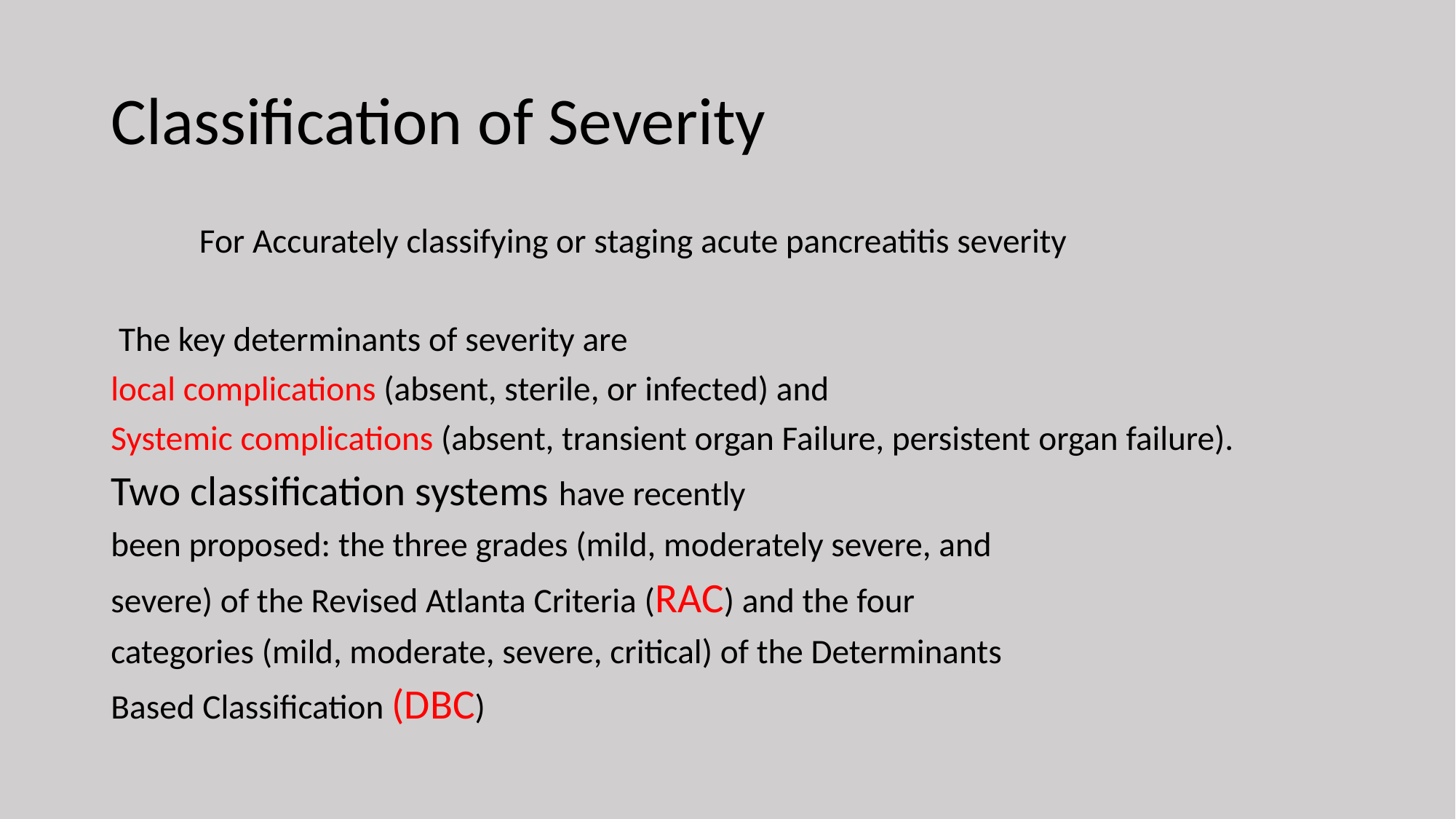

# Classification of Severity
		For Accurately classifying or staging acute pancreatitis severity

 The key determinants of severity are
local complications (absent, sterile, or infected) and
Systemic complications (absent, transient organ Failure, persistent organ failure).
Two classification systems have recently
been proposed: the three grades (mild, moderately severe, and
severe) of the Revised Atlanta Criteria (RAC) and the four
categories (mild, moderate, severe, critical) of the Determinants
Based Classification (DBC)